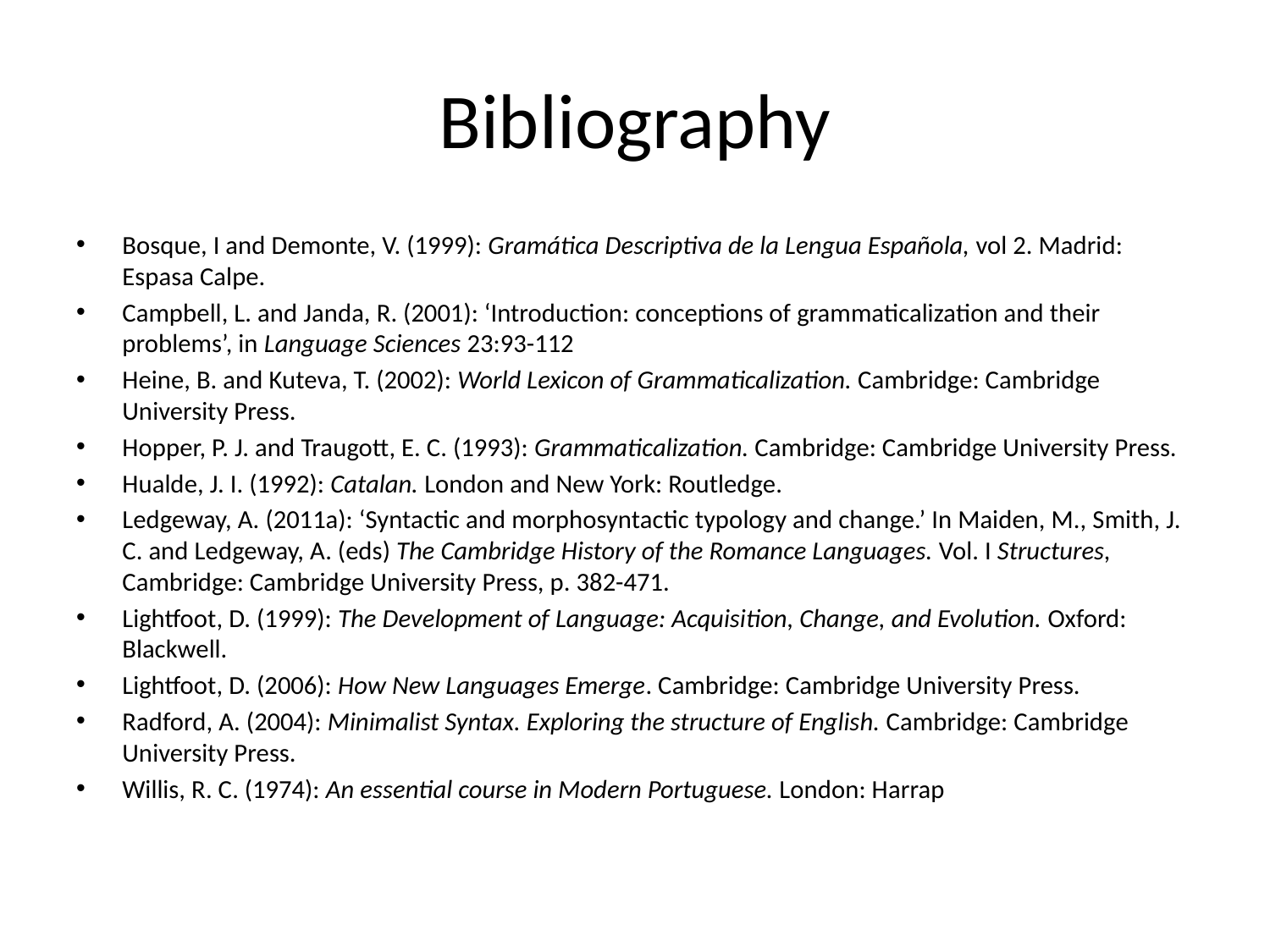

# Bibliography
Bosque, I and Demonte, V. (1999): Gramática Descriptiva de la Lengua Española, vol 2. Madrid: Espasa Calpe.
Campbell, L. and Janda, R. (2001): ‘Introduction: conceptions of grammaticalization and their problems’, in Language Sciences 23:93-112
Heine, B. and Kuteva, T. (2002): World Lexicon of Grammaticalization. Cambridge: Cambridge University Press.
Hopper, P. J. and Traugott, E. C. (1993): Grammaticalization. Cambridge: Cambridge University Press.
Hualde, J. I. (1992): Catalan. London and New York: Routledge.
Ledgeway, A. (2011a): ‘Syntactic and morphosyntactic typology and change.’ In Maiden, M., Smith, J. C. and Ledgeway, A. (eds) The Cambridge History of the Romance Languages. Vol. I Structures, Cambridge: Cambridge University Press, p. 382-471.
Lightfoot, D. (1999): The Development of Language: Acquisition, Change, and Evolution. Oxford: Blackwell.
Lightfoot, D. (2006): How New Languages Emerge. Cambridge: Cambridge University Press.
Radford, A. (2004): Minimalist Syntax. Exploring the structure of English. Cambridge: Cambridge University Press.
Willis, R. C. (1974): An essential course in Modern Portuguese. London: Harrap